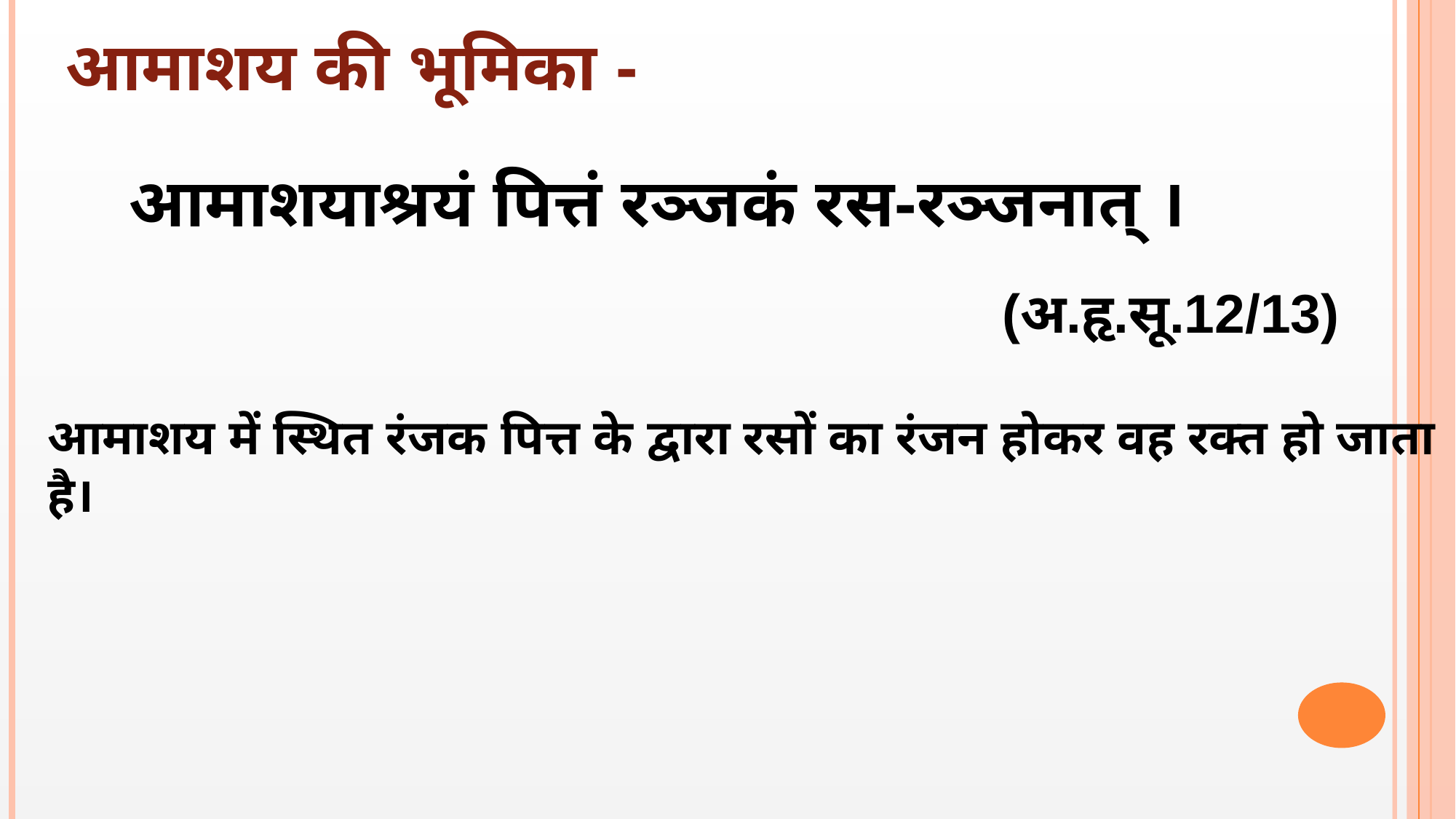

आमाशय की भूमिका -
आमाशयाश्रयं पित्तं रञ्जकं रस-रञ्जनात् ।
(अ.हृ.सू.12/13)
आमाशय में स्थित रंजक पित्त के द्वारा रसों का रंजन होकर वह रक्त हो जाता है।